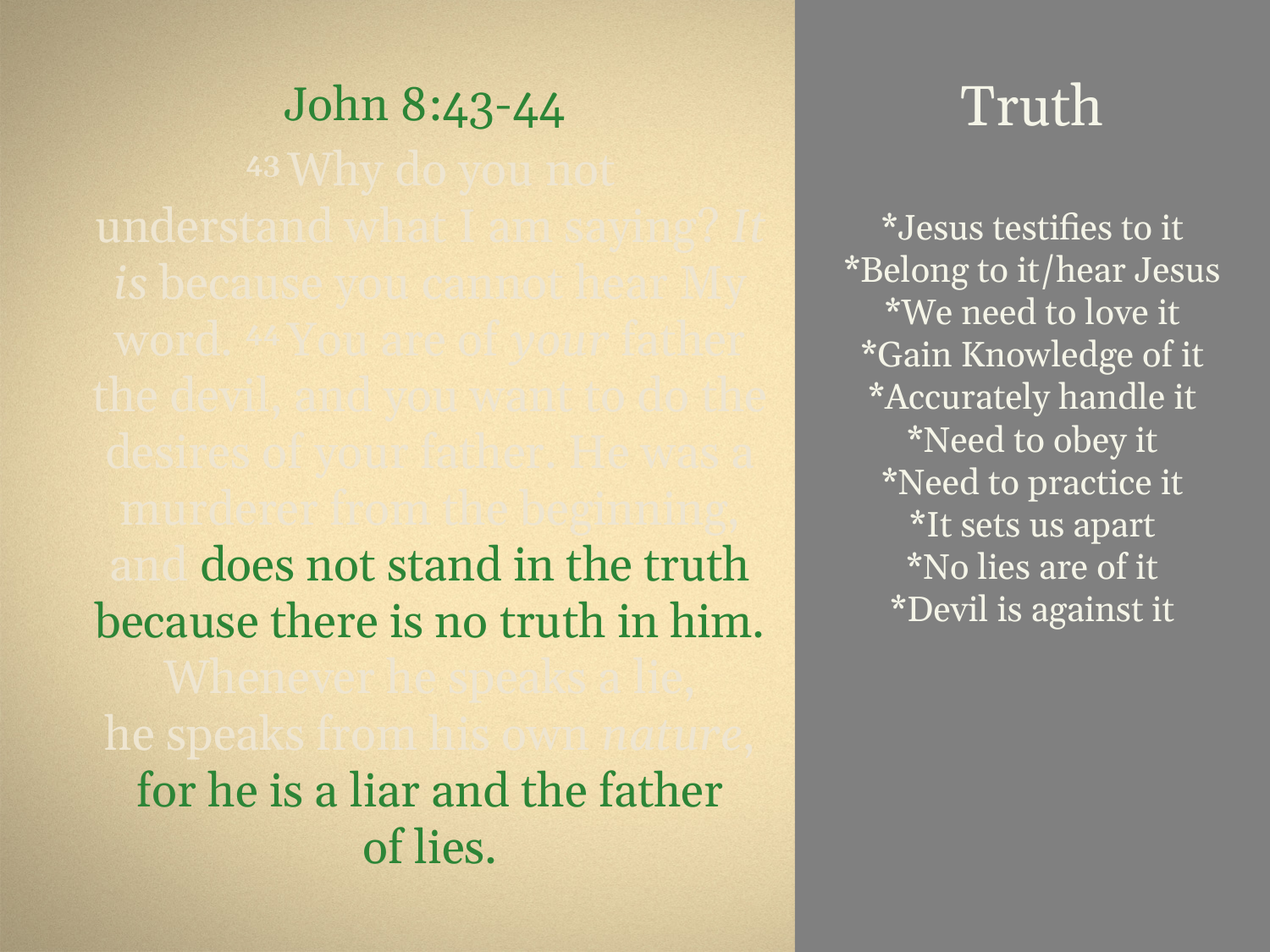

# Truth *Jesus testifies to it *Belong to it/hear Jesus *We need to love it *Gain Knowledge of it *Accurately handle it *Need to obey it *Need to practice it *It sets us apart *No lies are of it *Devil is against it *We are not to change it *Acknowledge it & Repent *Can be a obstacle to it *Church must support it *Causes great Joy/hear others walk in it
John 8:43-44
43 Why do you not understand what I am saying? It is because you cannot hear My word. 44 You are of your father the devil, and you want to do the desires of your father. He was a murderer from the beginning, and does not stand in the truth because there is no truth in him. Whenever he speaks a lie, he speaks from his own nature, for he is a liar and the father of lies.